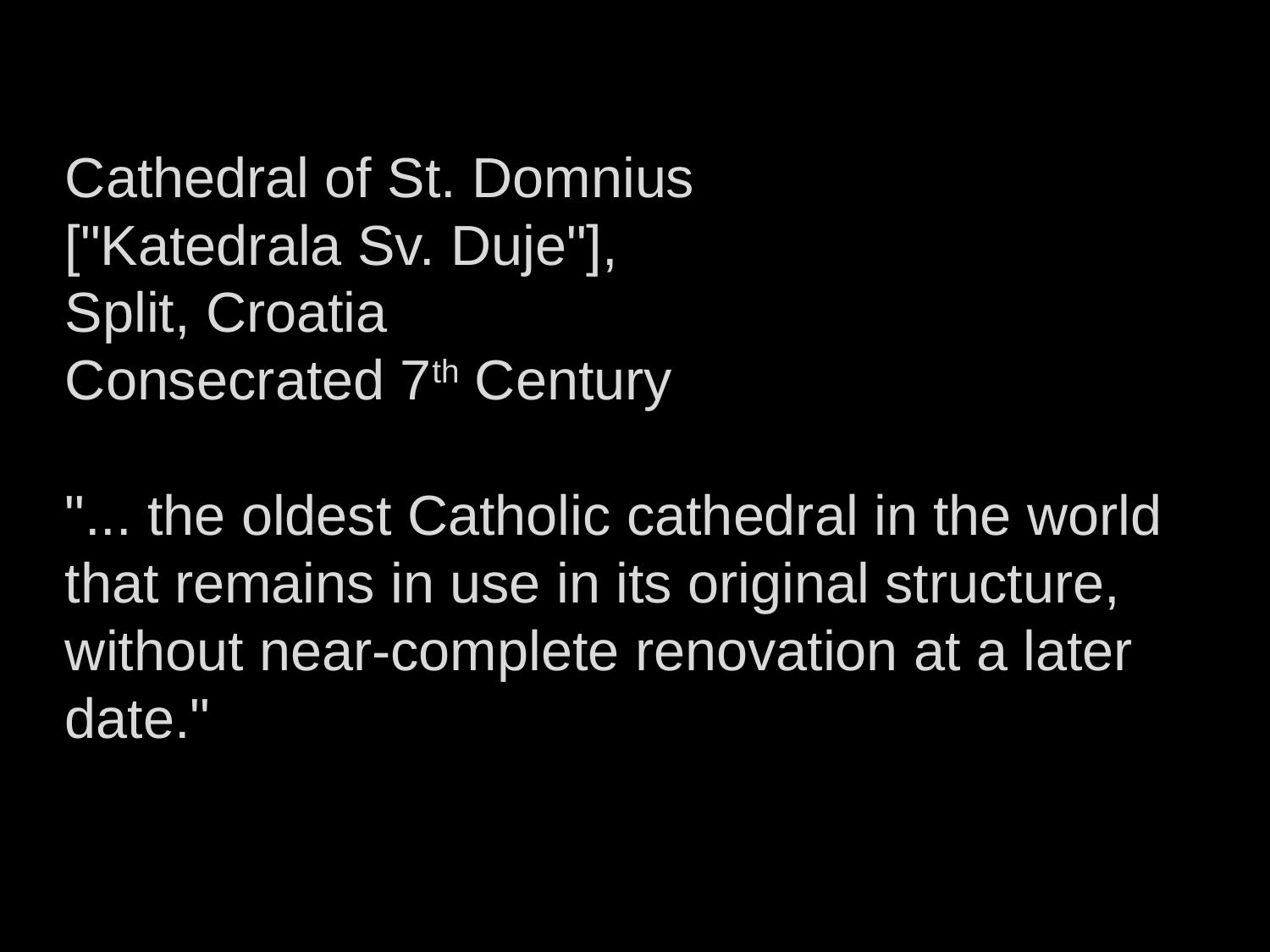

Cathedral of St. Domnius
["Katedrala Sv. Duje"],
Split, Croatia
Consecrated 7th Century

"... the oldest Catholic cathedral in the world that remains in use in its original structure, without near-complete renovation at a later date."